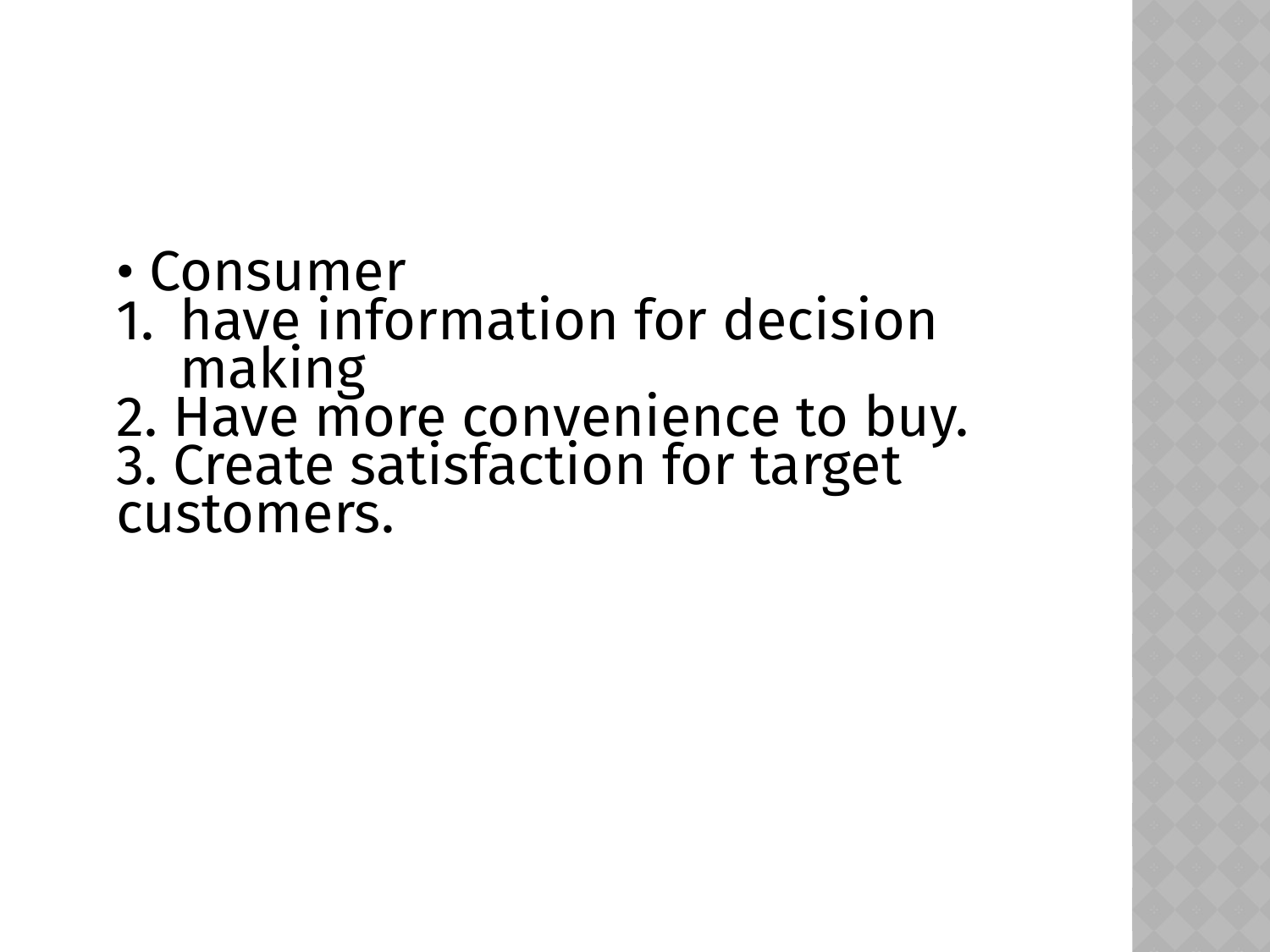

• Consumer
have information for decision making
2. Have more convenience to buy.
3. Create satisfaction for target customers.